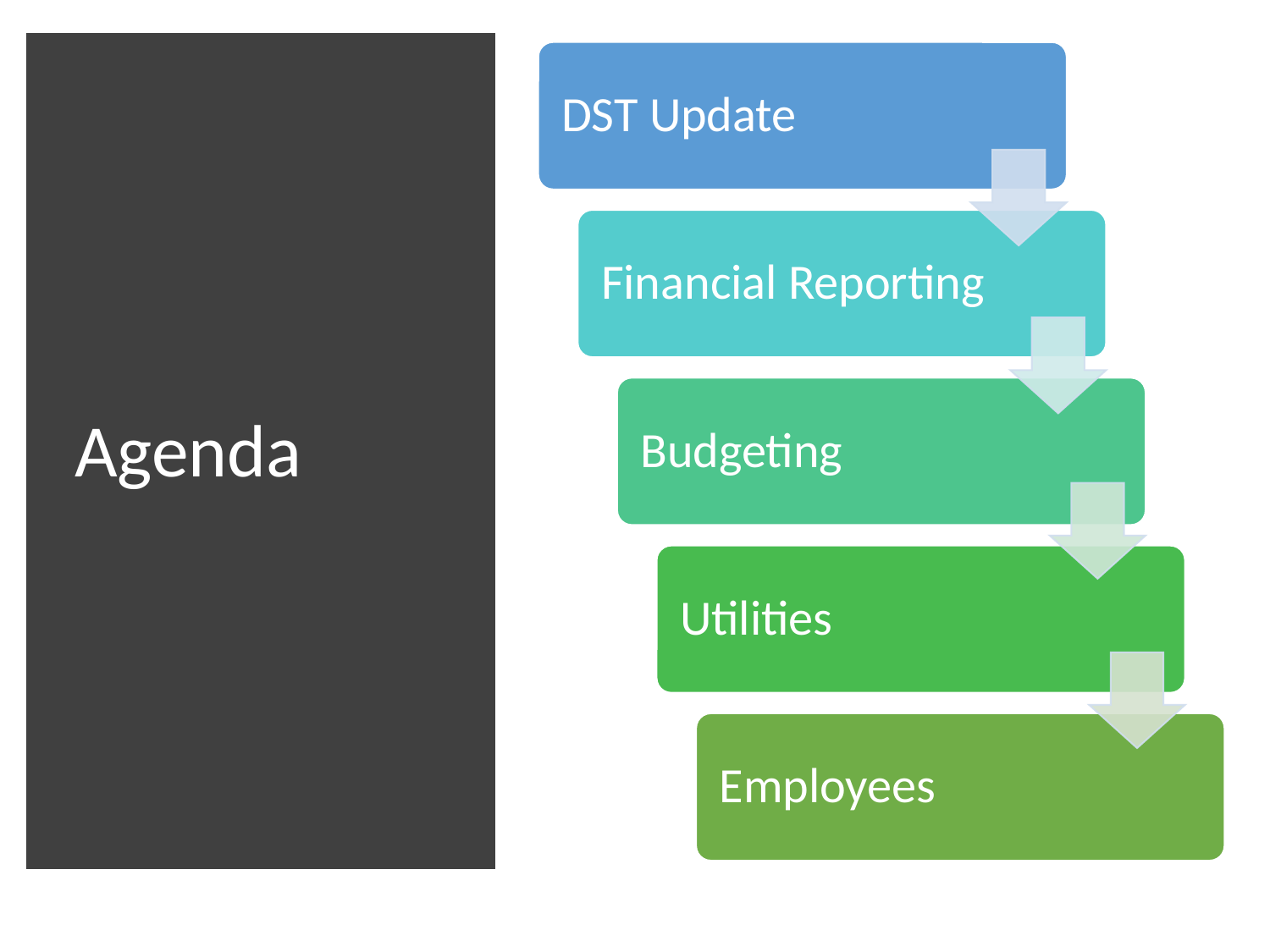

DST Update
Financial Reporting
Budgeting
Utilities
Employees

# Agenda